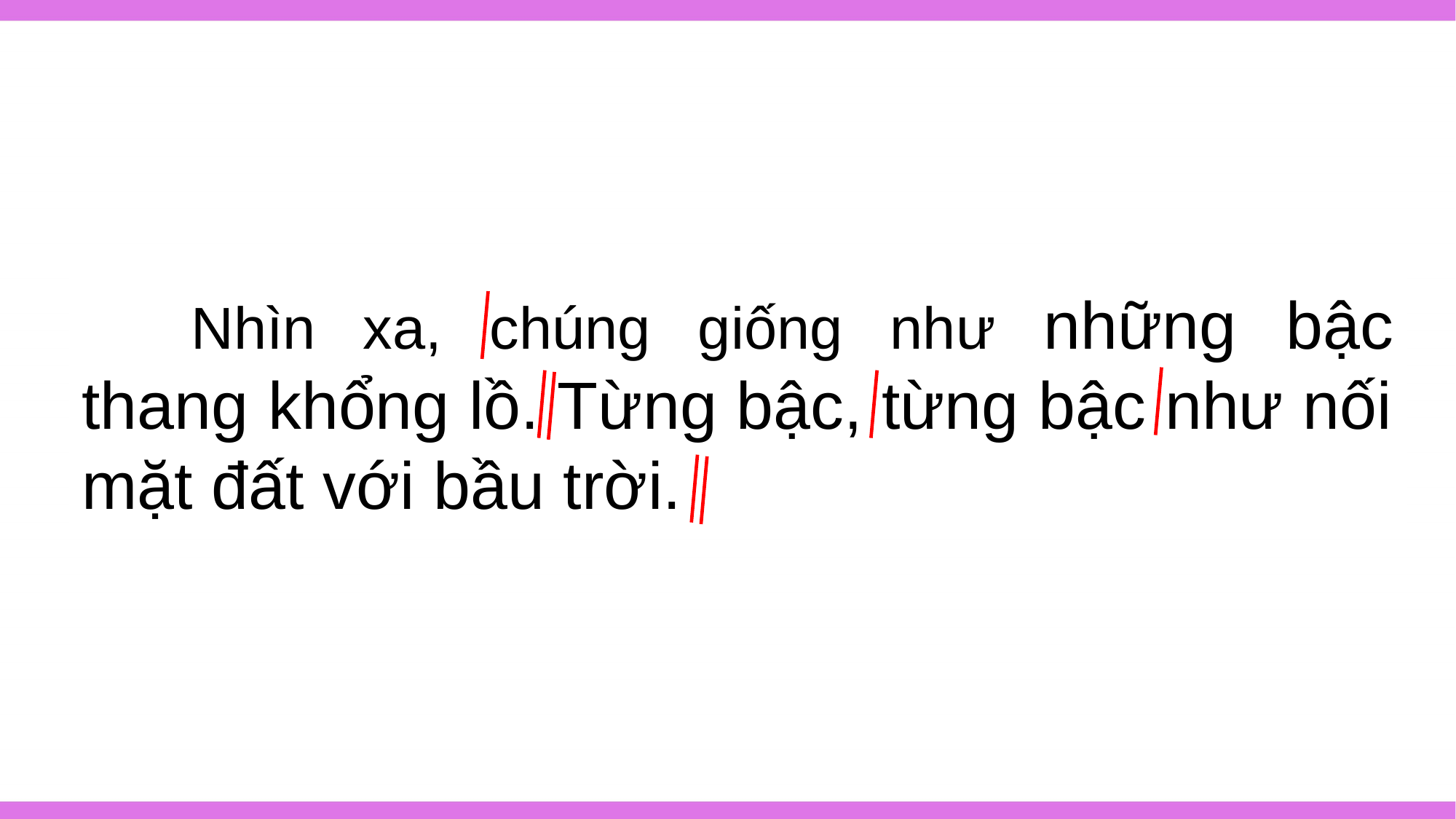

Nhìn xa, chúng giống như những bậc thang khổng lồ. Từng bậc, từng bậc như nối mặt đất với bầu trời.